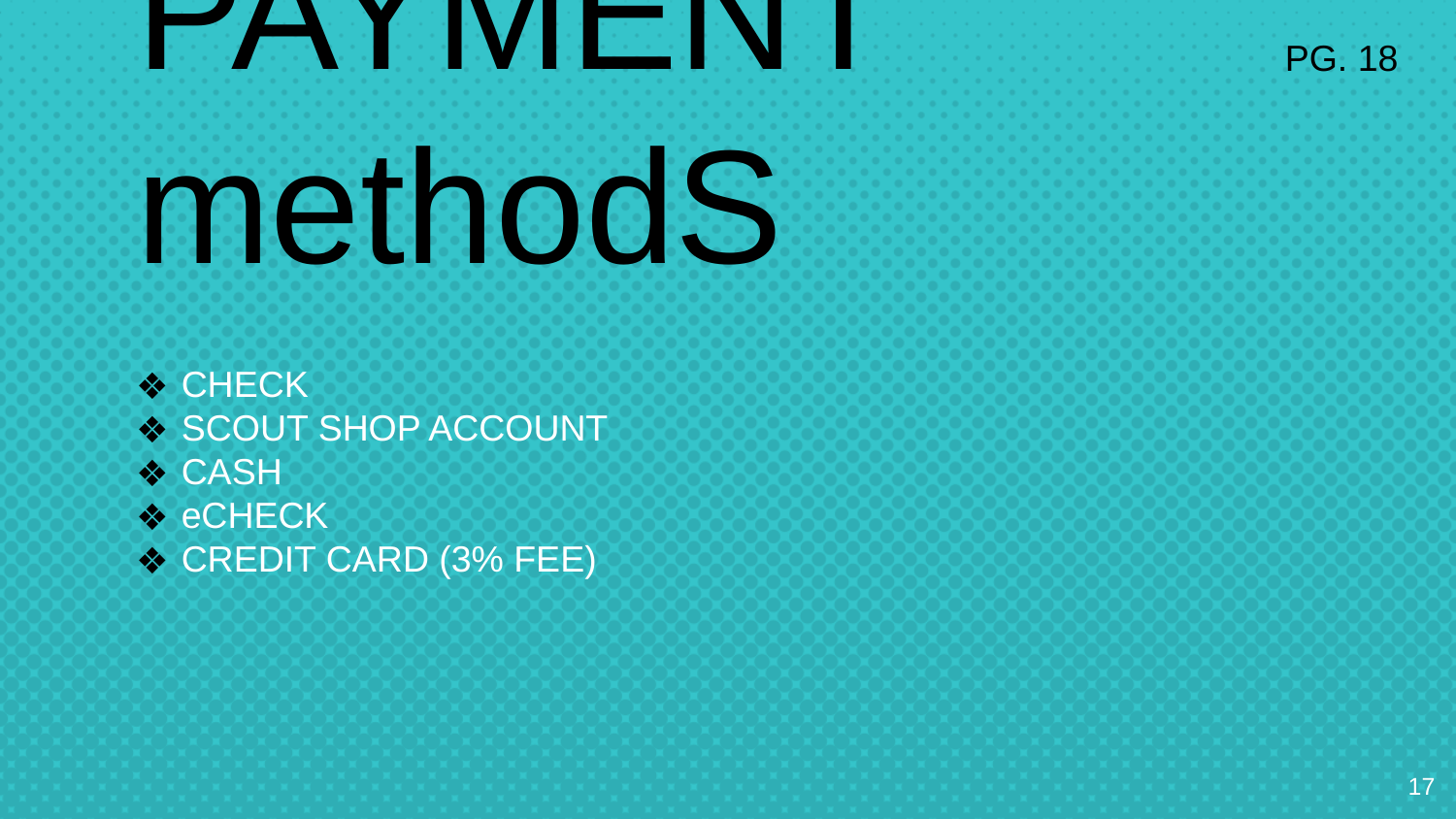

PG. 18

PAYMENT methodS
CHECK
SCOUT SHOP ACCOUNT
CASH
eCHECK
CREDIT CARD (3% FEE)

17